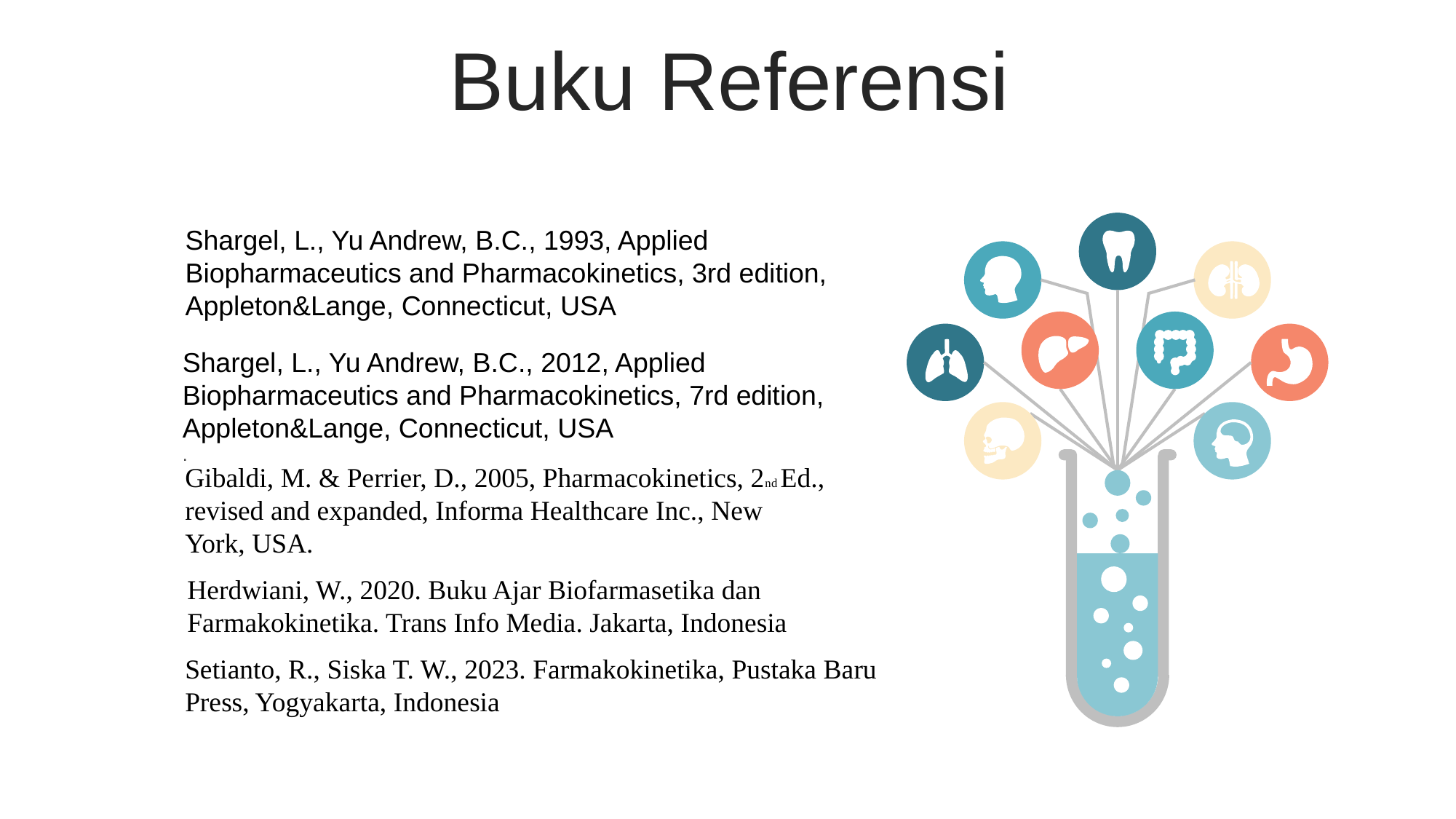

Buku Referensi

Shargel, L., Yu Andrew, B.C., 1993, Applied Biopharmaceutics and Pharmacokinetics, 3rd edition,
Appleton&Lange, Connecticut, USA

0

Shargel, L., Yu Andrew, B.C., 2012, Applied Biopharmaceutics and Pharmacokinetics, 7rd edition,
Appleton&Lange, Connecticut, USA
.

Gibaldi, M. & Perrier, D., 2005, Pharmacokinetics, 2nd Ed., revised and expanded, Informa Healthcare Inc., New
York, USA.

Herdwiani, W., 2020. Buku Ajar Biofarmasetika dan Farmakokinetika. Trans Info Media. Jakarta, Indonesia

Setianto, R., Siska T. W., 2023. Farmakokinetika, Pustaka Baru Press, Yogyakarta, Indonesia